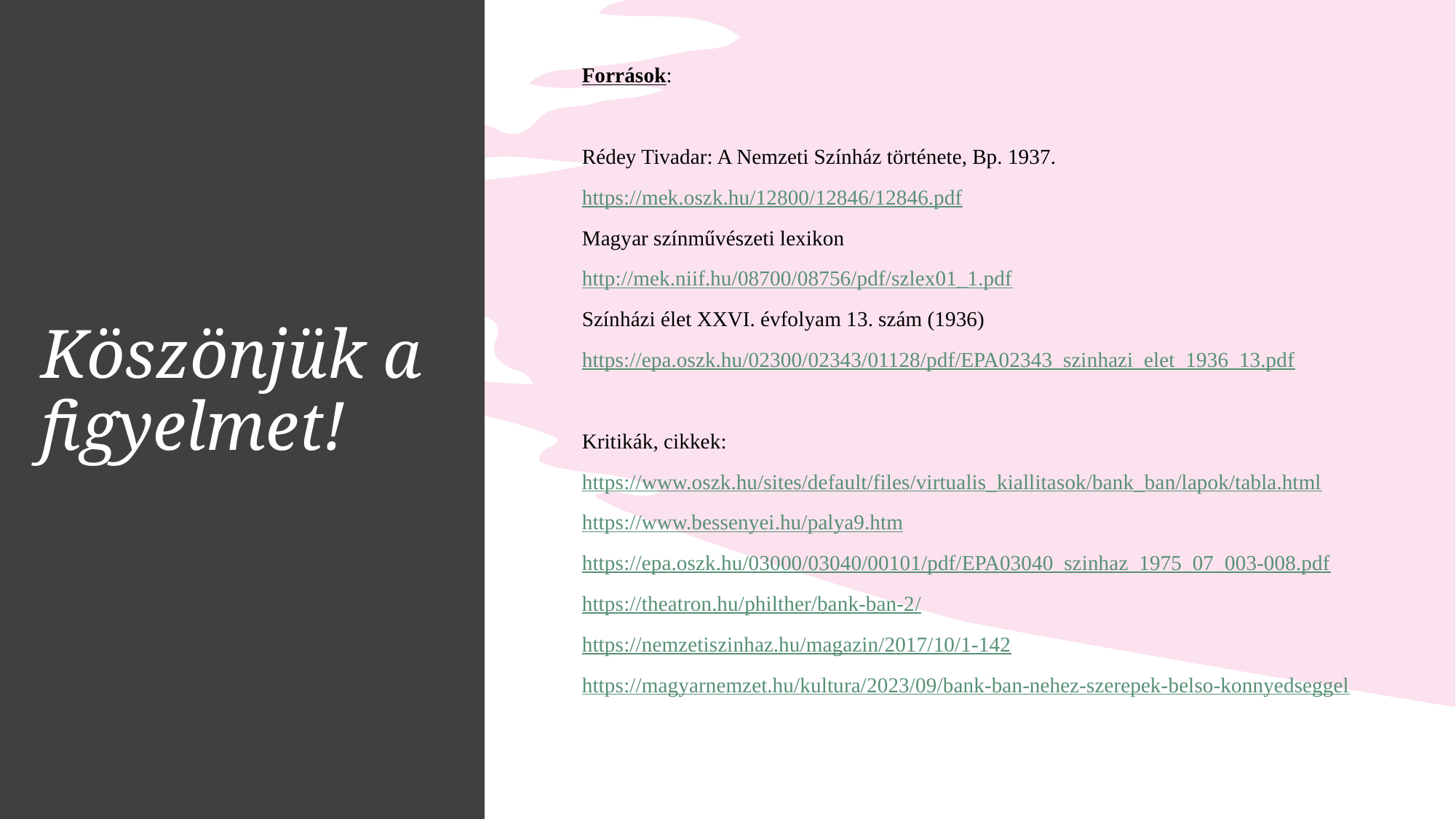

Források:

Rédey Tivadar: A Nemzeti Színház története, Bp. 1937.
https://mek.oszk.hu/12800/12846/12846.pdf
Magyar színművészeti lexikon
http://mek.niif.hu/08700/08756/pdf/szlex01_1.pdf
Színházi élet XXVI. évfolyam 13. szám (1936)
https://epa.oszk.hu/02300/02343/01128/pdf/EPA02343_szinhazi_elet_1936_13.pdf

Kritikák, cikkek:
https://www.oszk.hu/sites/default/files/virtualis_kiallitasok/bank_ban/lapok/tabla.html
https://www.bessenyei.hu/palya9.htm
https://epa.oszk.hu/03000/03040/00101/pdf/EPA03040_szinhaz_1975_07_003-008.pdf
https://theatron.hu/philther/bank-ban-2/
https://nemzetiszinhaz.hu/magazin/2017/10/1-142
https://magyarnemzet.hu/kultura/2023/09/bank-ban-nehez-szerepek-belso-konnyedseggel

Köszönjük a figyelmet!